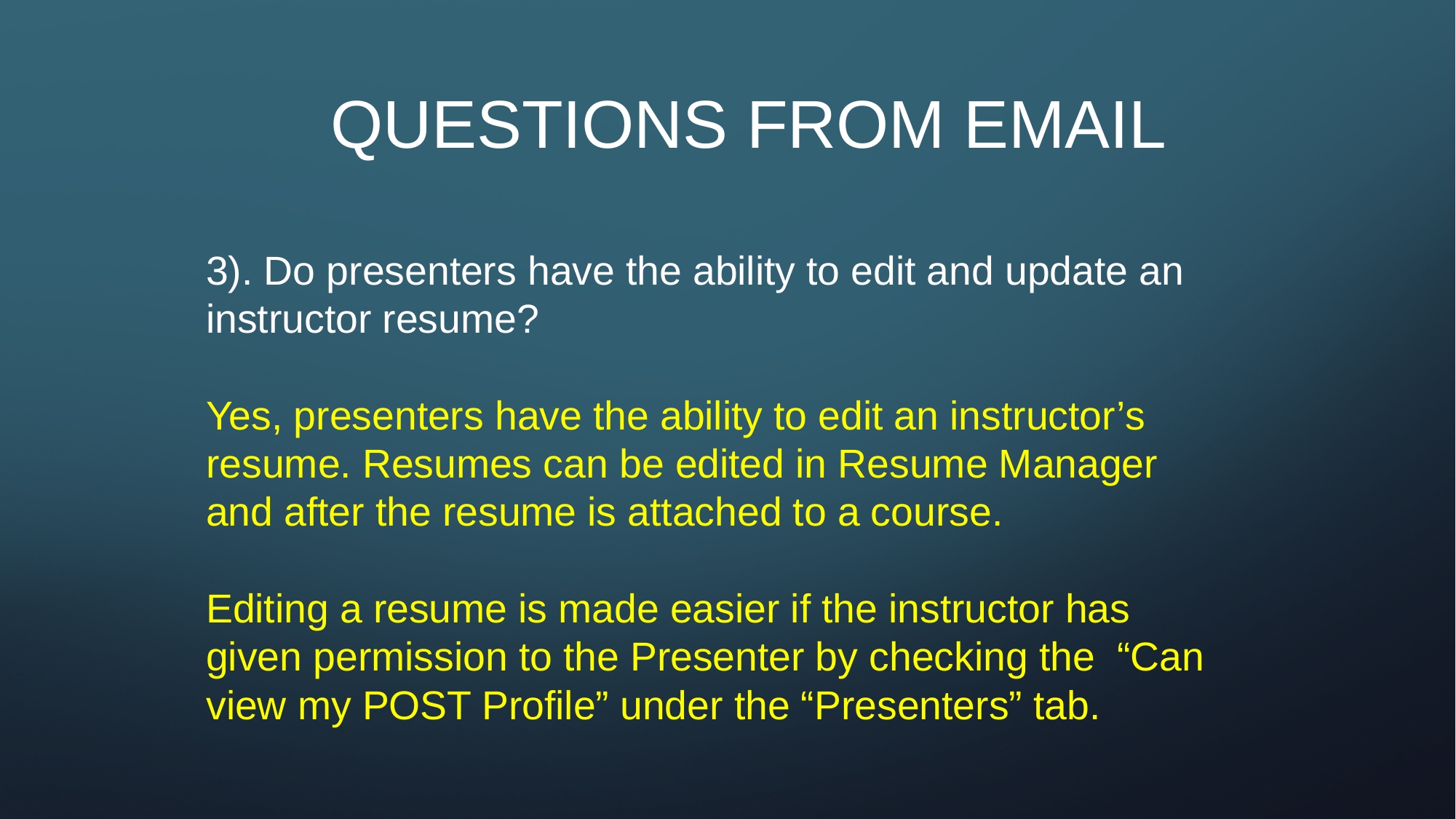

# QUESTIONS FROM EMAIL
3). Do presenters have the ability to edit and update an instructor resume?

Yes, presenters have the ability to edit an instructor’s resume. Resumes can be edited in Resume Manager and after the resume is attached to a course.

Editing a resume is made easier if the instructor has given permission to the Presenter by checking the  “Can view my POST Profile” under the “Presenters” tab.